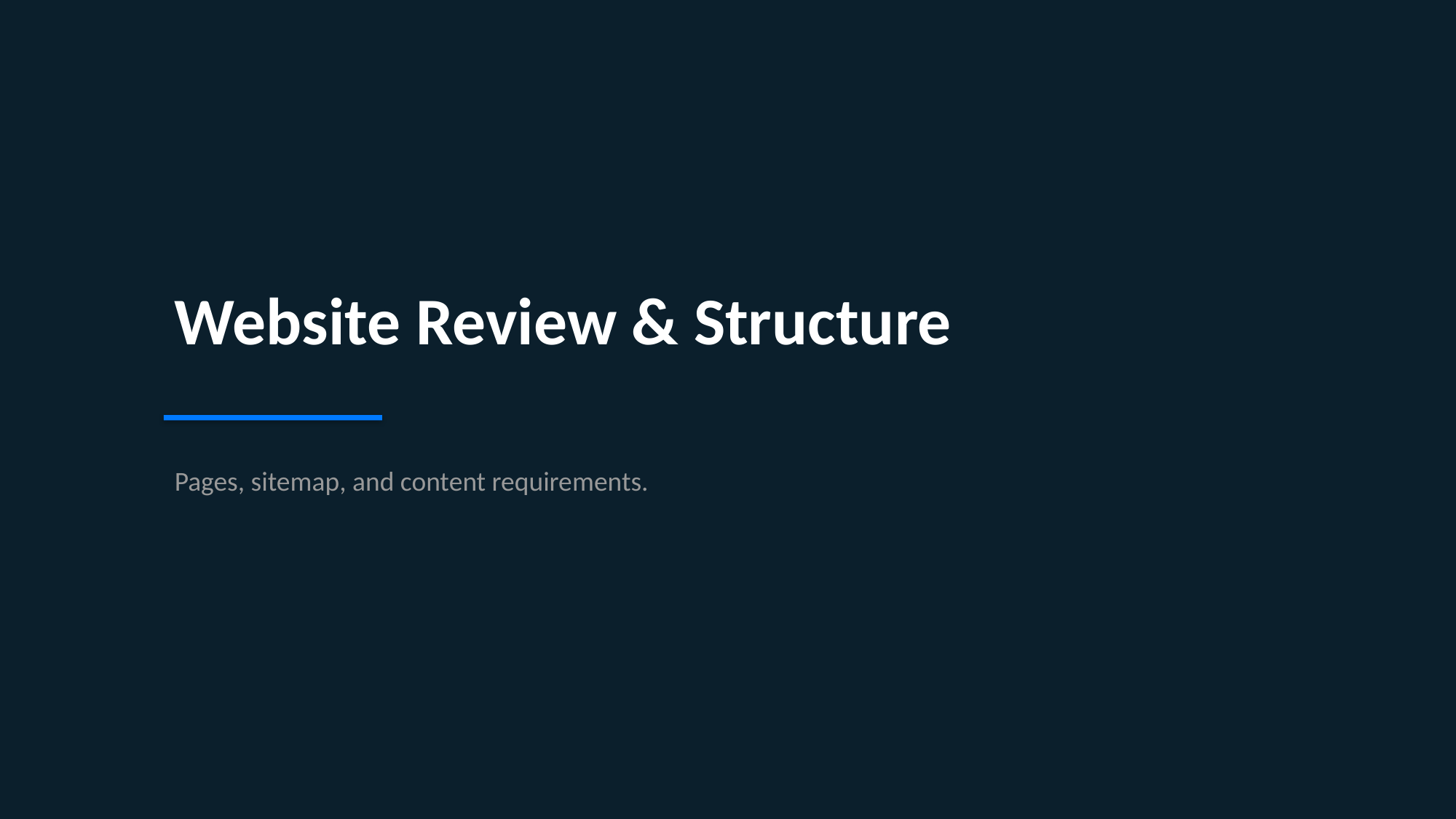

Website Review & Structure

Pages, sitemap, and content requirements.